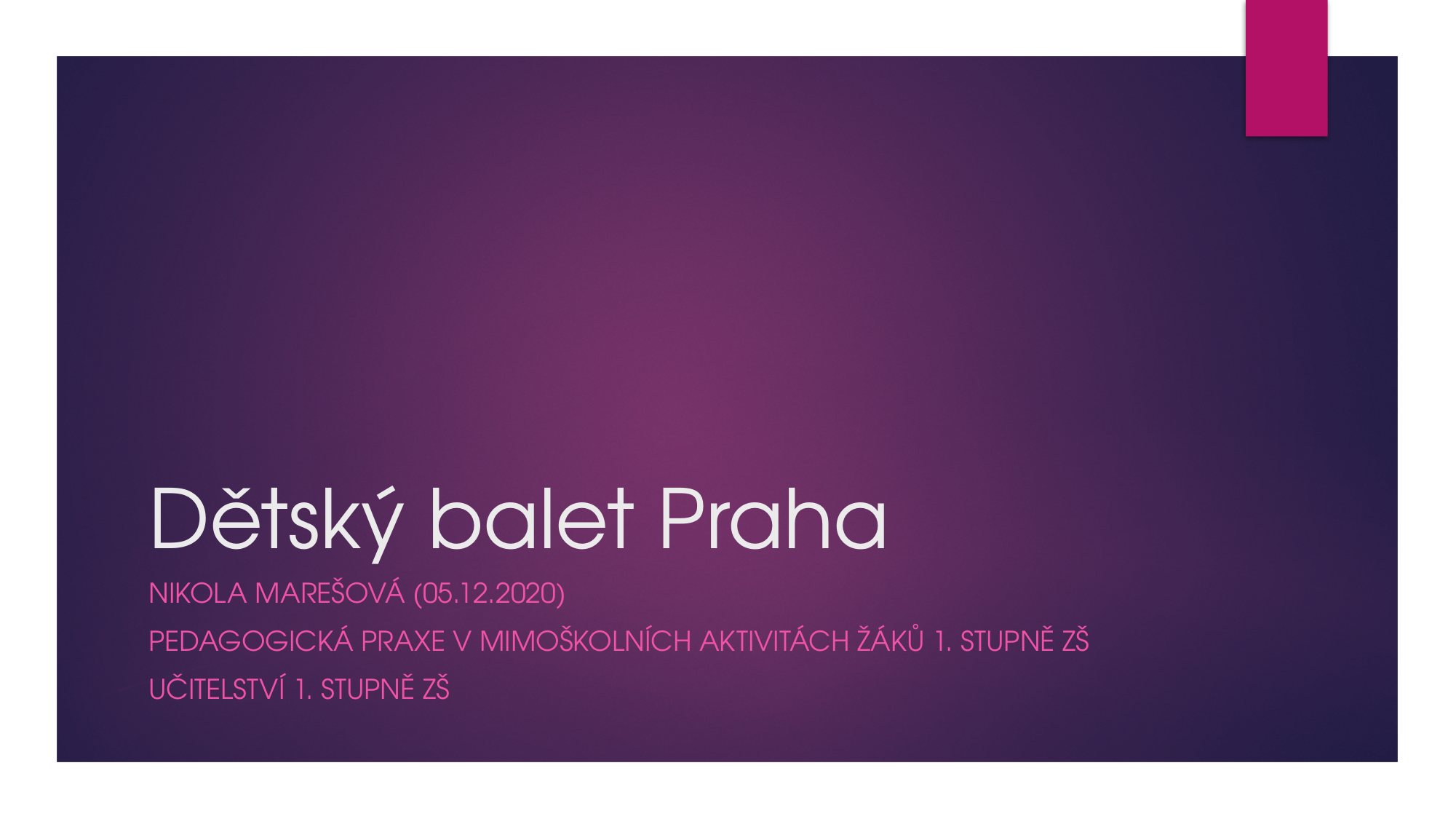

# Dětský balet Praha
Nikola marešová (05.12.2020)
Pedagogická praxe v mimoškolních aktivitách žáků 1. stupně zš
Učitelství 1. stupně zš